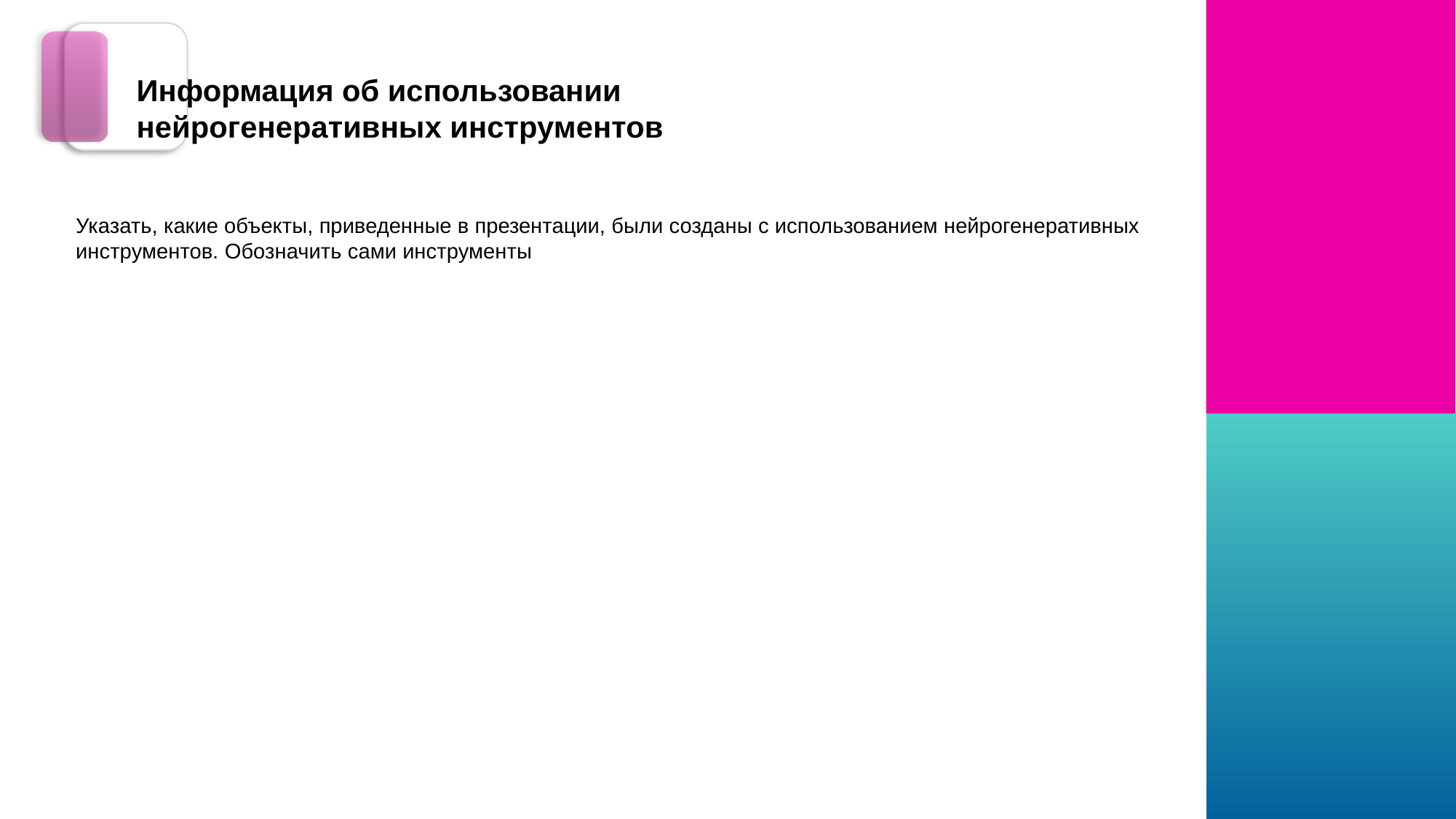

Информация об использовании
нейрогенеративных инструментов
Указать, какие объекты, приведенные в презентации, были созданы с использованием нейрогенеративных инструментов. Обозначить сами инструменты